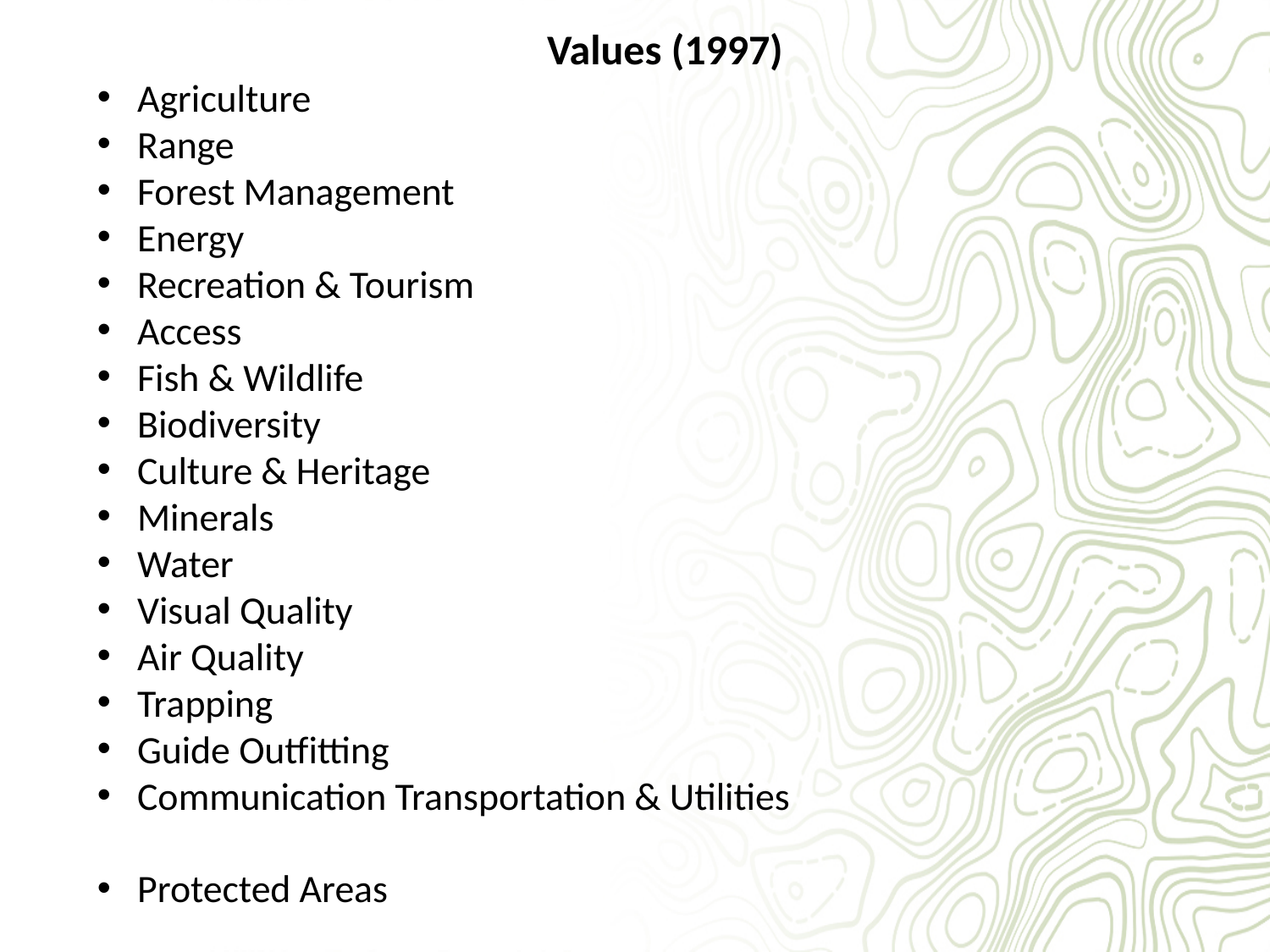

Values (1997)
Agriculture
Range
Forest Management
Energy
Recreation & Tourism
Access
Fish & Wildlife
Biodiversity
Culture & Heritage
Minerals
Water
Visual Quality
Air Quality
Trapping
Guide Outfitting
Communication Transportation & Utilities

Protected Areas